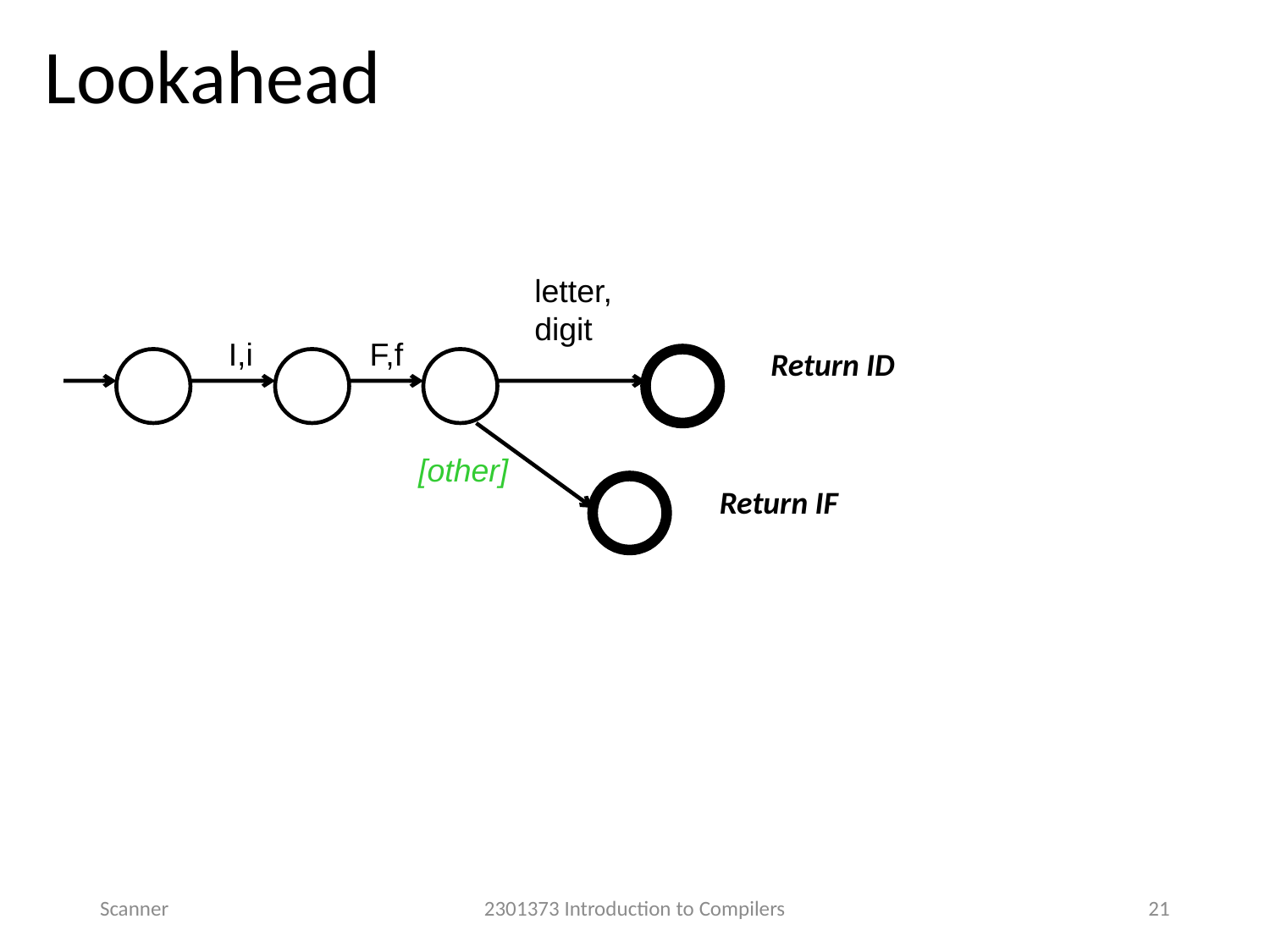

# Lookahead

letter,
digit
I,i
F,f
Return ID

[other]

Return IF
Scanner
2301373 Introduction to Compilers
21